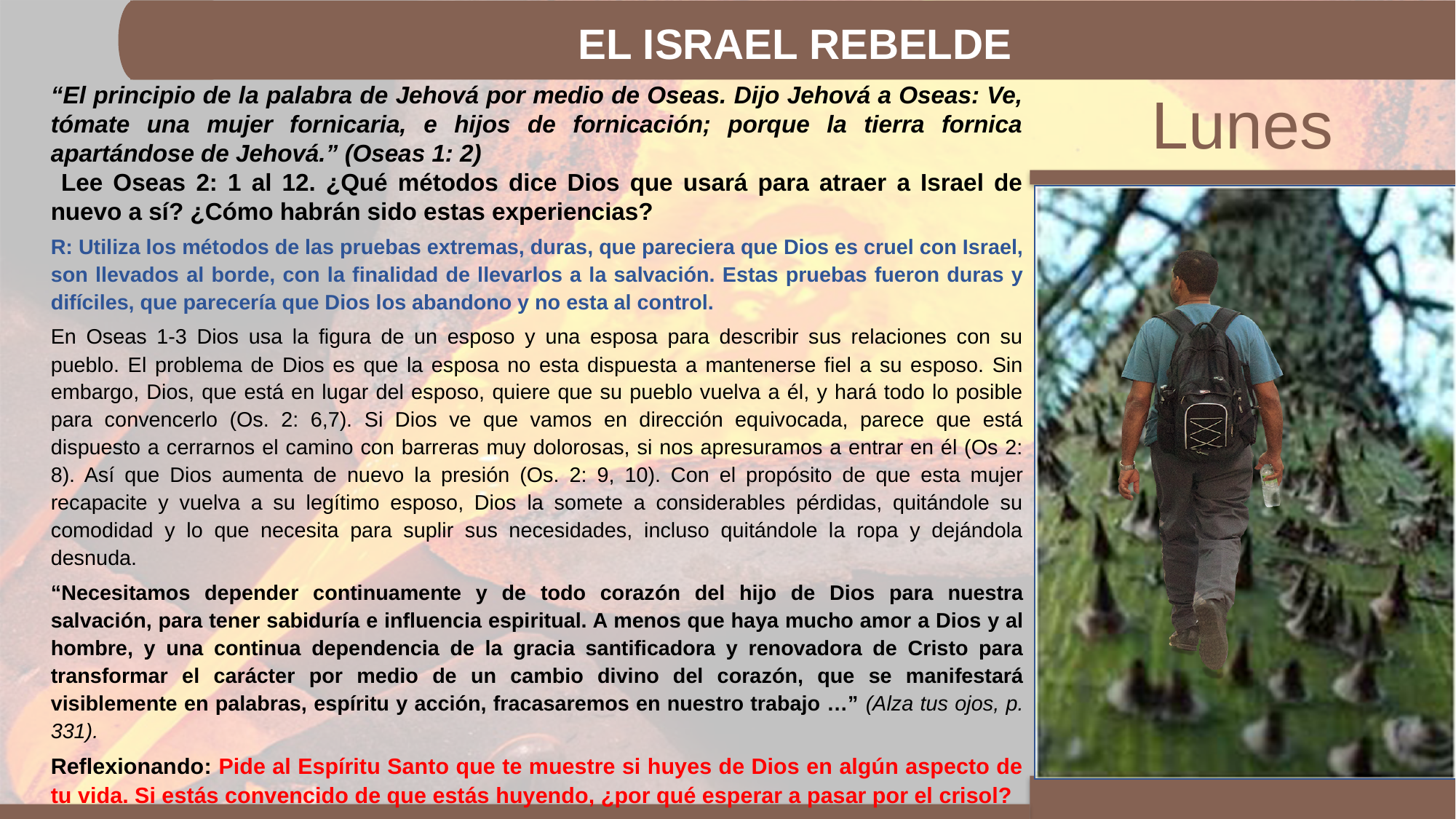

EL ISRAEL REBELDE
“El principio de la palabra de Jehová por medio de Oseas. Dijo Jehová a Oseas: Ve, tómate una mujer fornicaria, e hijos de fornicación; porque la tierra fornica apartándose de Jehová.” (Oseas 1: 2)
 Lee Oseas 2: 1 al 12. ¿Qué métodos dice Dios que usará para atraer a Israel de nuevo a sí? ¿Cómo habrán sido estas experiencias?

R: Utiliza los métodos de las pruebas extremas, duras, que pareciera que Dios es cruel con Israel, son llevados al borde, con la finalidad de llevarlos a la salvación. Estas pruebas fueron duras y difíciles, que parecería que Dios los abandono y no esta al control.
En Oseas 1-3 Dios usa la figura de un esposo y una esposa para describir sus relaciones con su pueblo. El problema de Dios es que la esposa no esta dispuesta a mantenerse fiel a su esposo. Sin embargo, Dios, que está en lugar del esposo, quiere que su pueblo vuelva a él, y hará todo lo posible para convencerlo (Os. 2: 6,7). Si Dios ve que vamos en dirección equivocada, parece que está dispuesto a cerrarnos el camino con barreras muy dolorosas, si nos apresuramos a entrar en él (Os 2: 8). Así que Dios aumenta de nuevo la presión (Os. 2: 9, 10). Con el propósito de que esta mujer recapacite y vuelva a su legítimo esposo, Dios la somete a considerables pérdidas, quitándole su comodidad y lo que necesita para suplir sus necesidades, incluso quitándole la ropa y dejándola desnuda.
“Necesitamos depender continuamente y de todo corazón del hijo de Dios para nuestra salvación, para tener sabiduría e influencia espiritual. A menos que haya mucho amor a Dios y al hombre, y una continua dependencia de la gracia santificadora y renovadora de Cristo para transformar el carácter por medio de un cambio divino del corazón, que se manifestará visiblemente en palabras, espíritu y acción, fracasaremos en nuestro trabajo …” (Alza tus ojos, p. 331).
Reflexionando: Pide al Espíritu Santo que te muestre si huyes de Dios en algún aspecto de tu vida. Si estás convencido de que estás huyendo, ¿por qué esperar a pasar por el crisol?